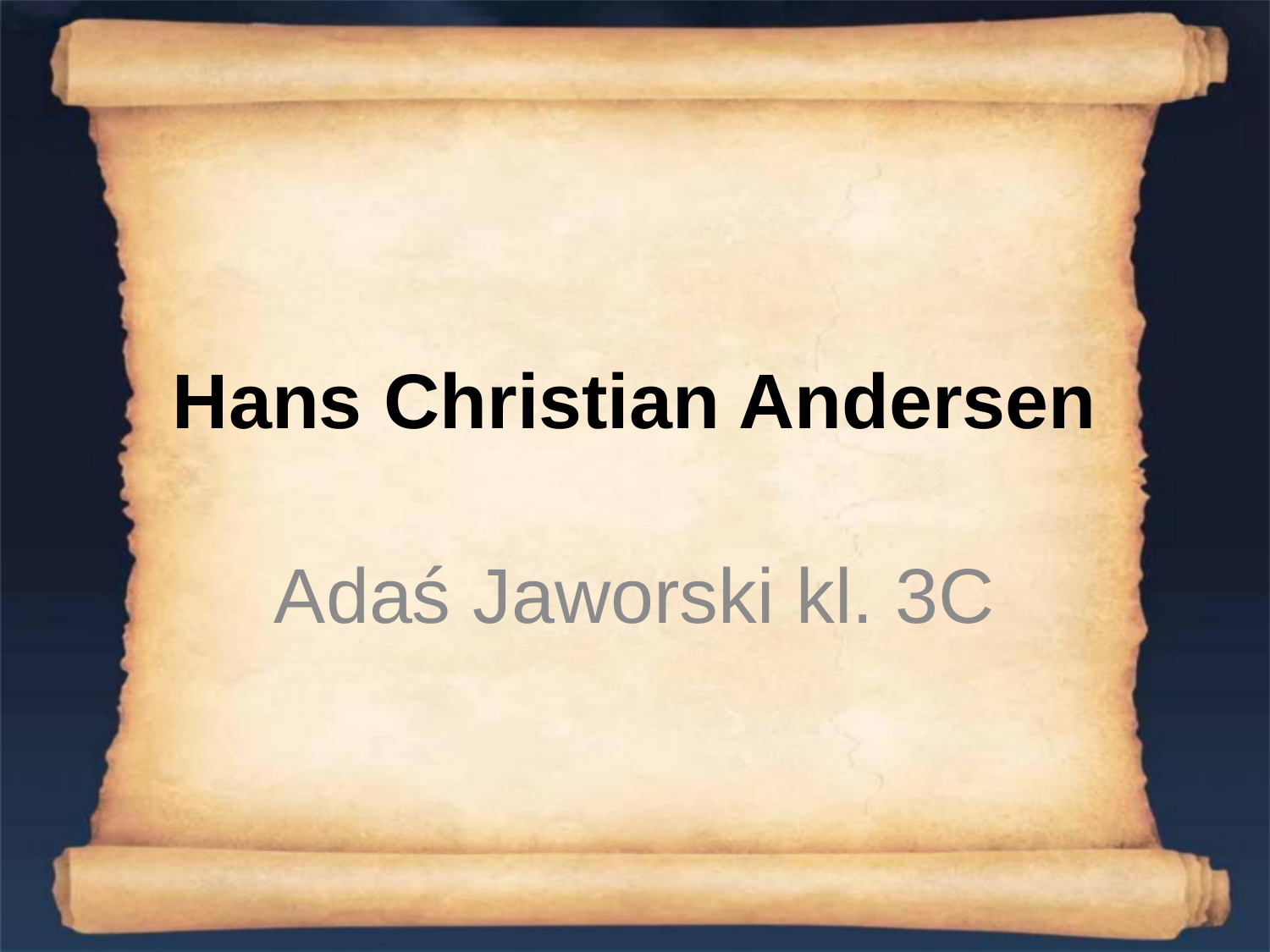

# Hans Christian Andersen
Adaś Jaworski kl. 3C